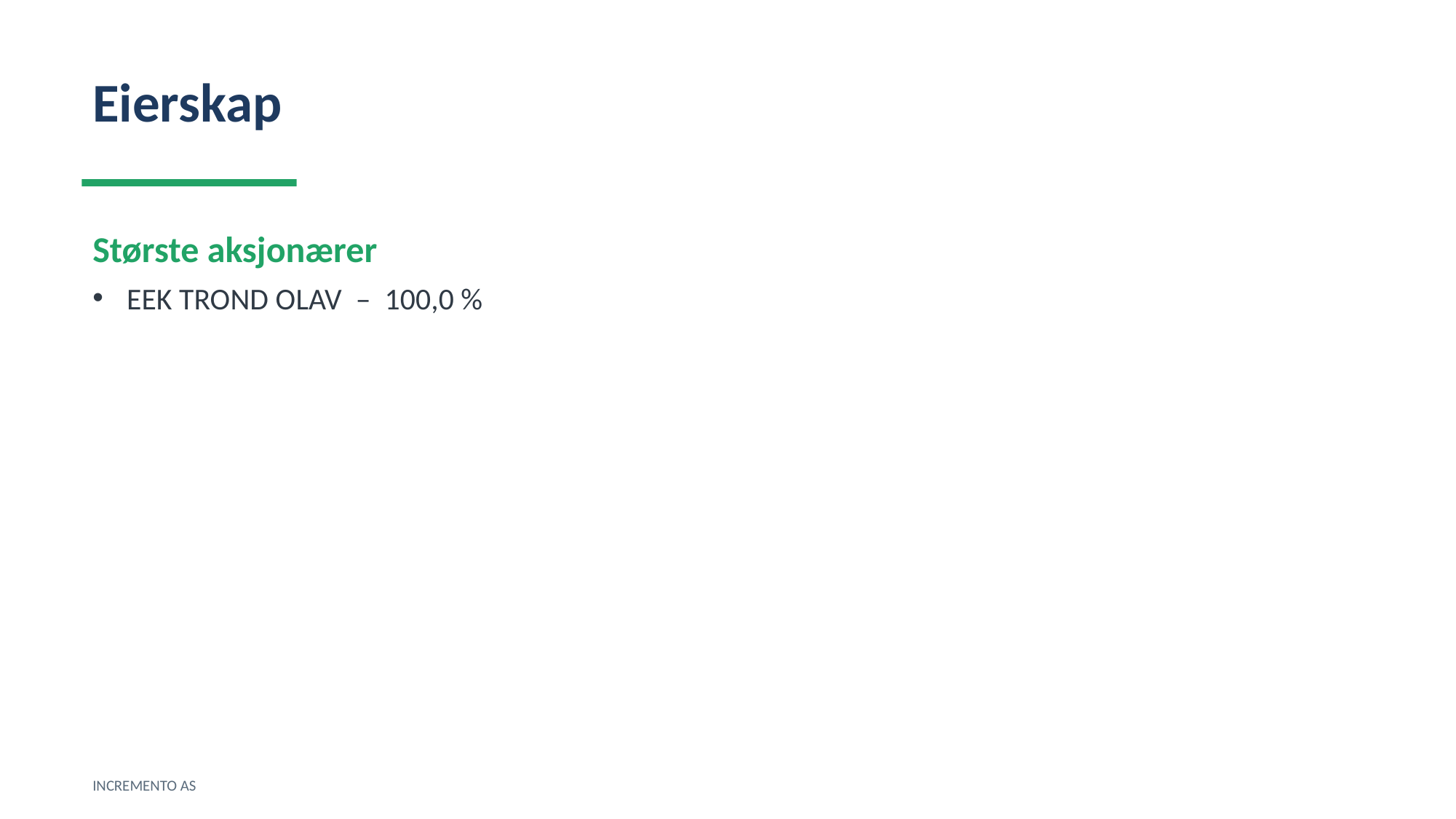

Eierskap

Største aksjonærer
EEK TROND OLAV  –  100,0 %
INCREMENTO AS